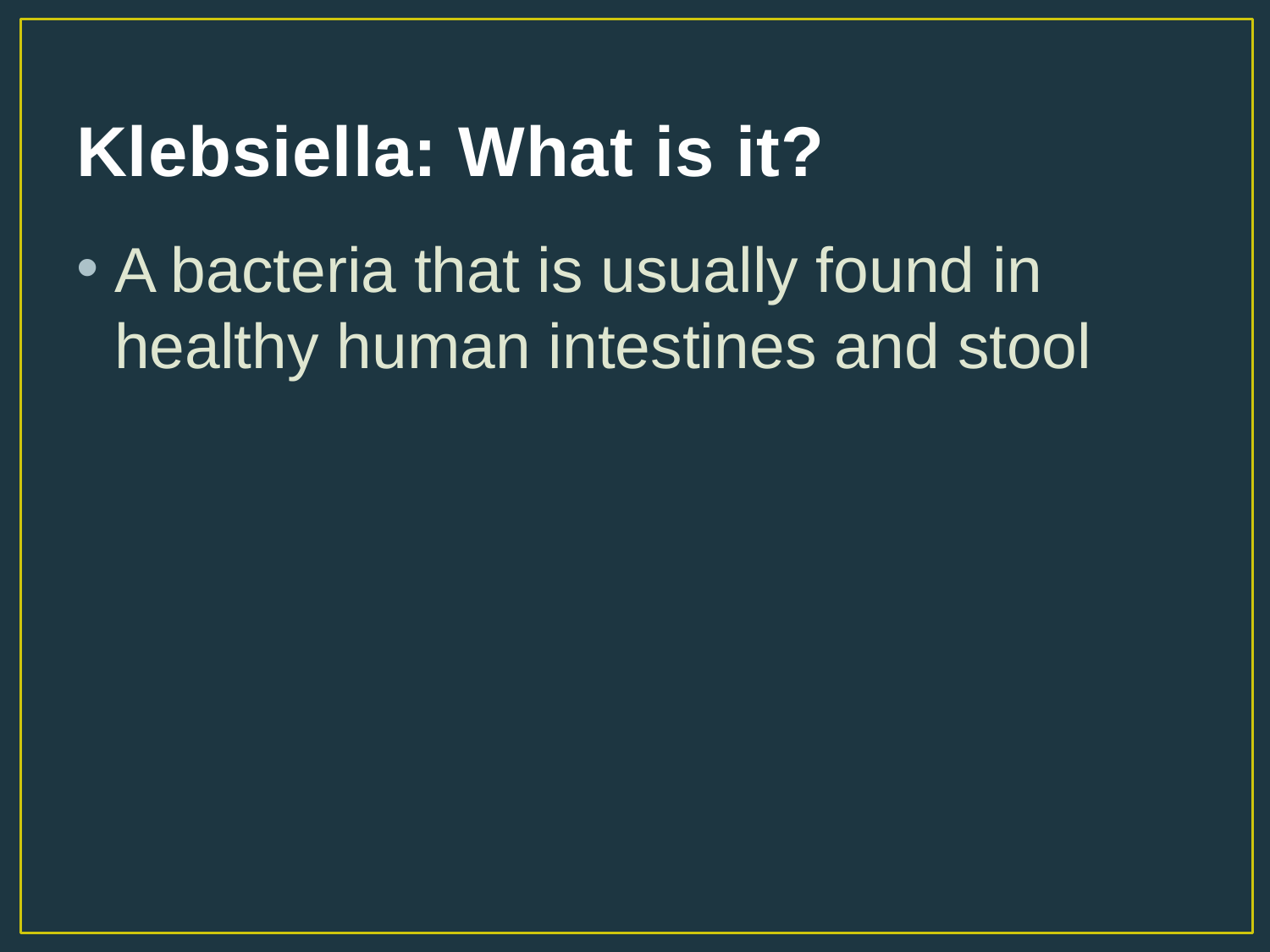

# Klebsiella: What is it?
A bacteria that is usually found in healthy human intestines and stool